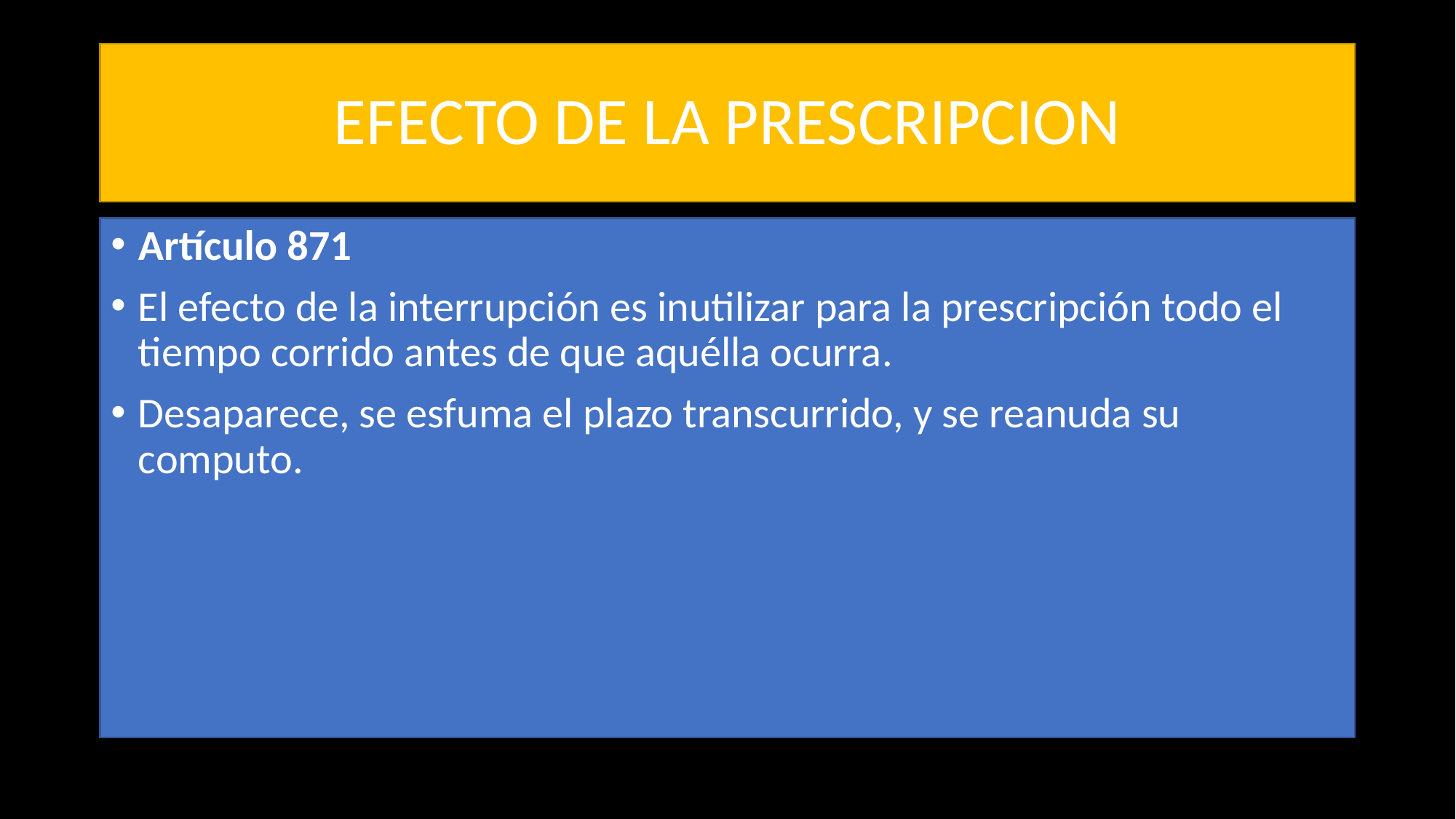

# EFECTO DE LA PRESCRIPCION
Artículo 871
El efecto de la interrupción es inutilizar para la prescripción todo el tiempo corrido antes de que aquélla ocurra.
Desaparece, se esfuma el plazo transcurrido, y se reanuda su computo.